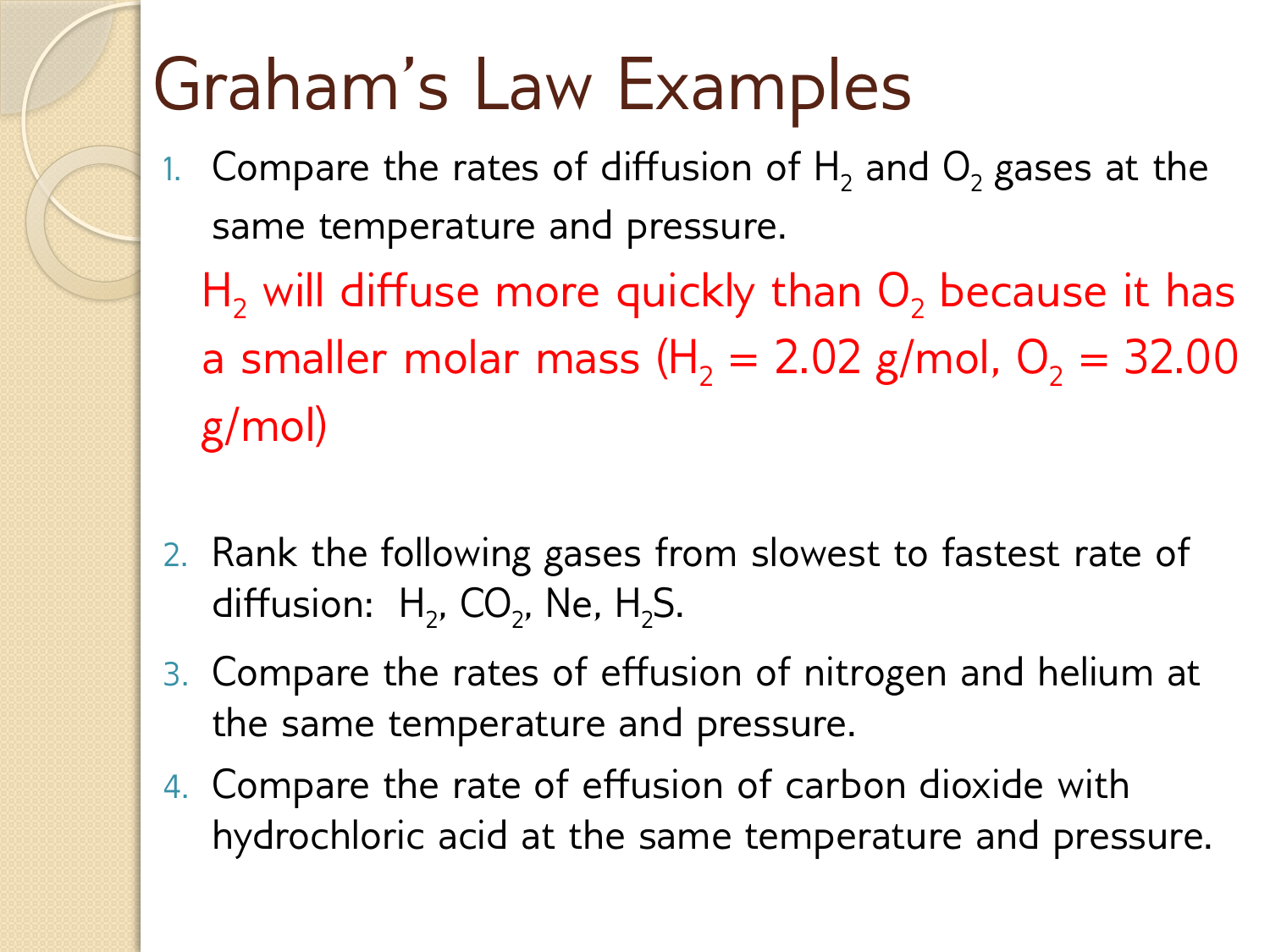

# Graham’s Law Examples
Compare the rates of diffusion of H2 and O2 gases at the same temperature and pressure.
H2 will diffuse more quickly than O2 because it has a smaller molar mass (H2 = 2.02 g/mol, O2 = 32.00 g/mol)

Rank the following gases from slowest to fastest rate of diffusion:  H2, CO2, Ne, H2S.
Compare the rates of effusion of nitrogen and helium at the same temperature and pressure.
Compare the rate of effusion of carbon dioxide with hydrochloric acid at the same temperature and pressure.